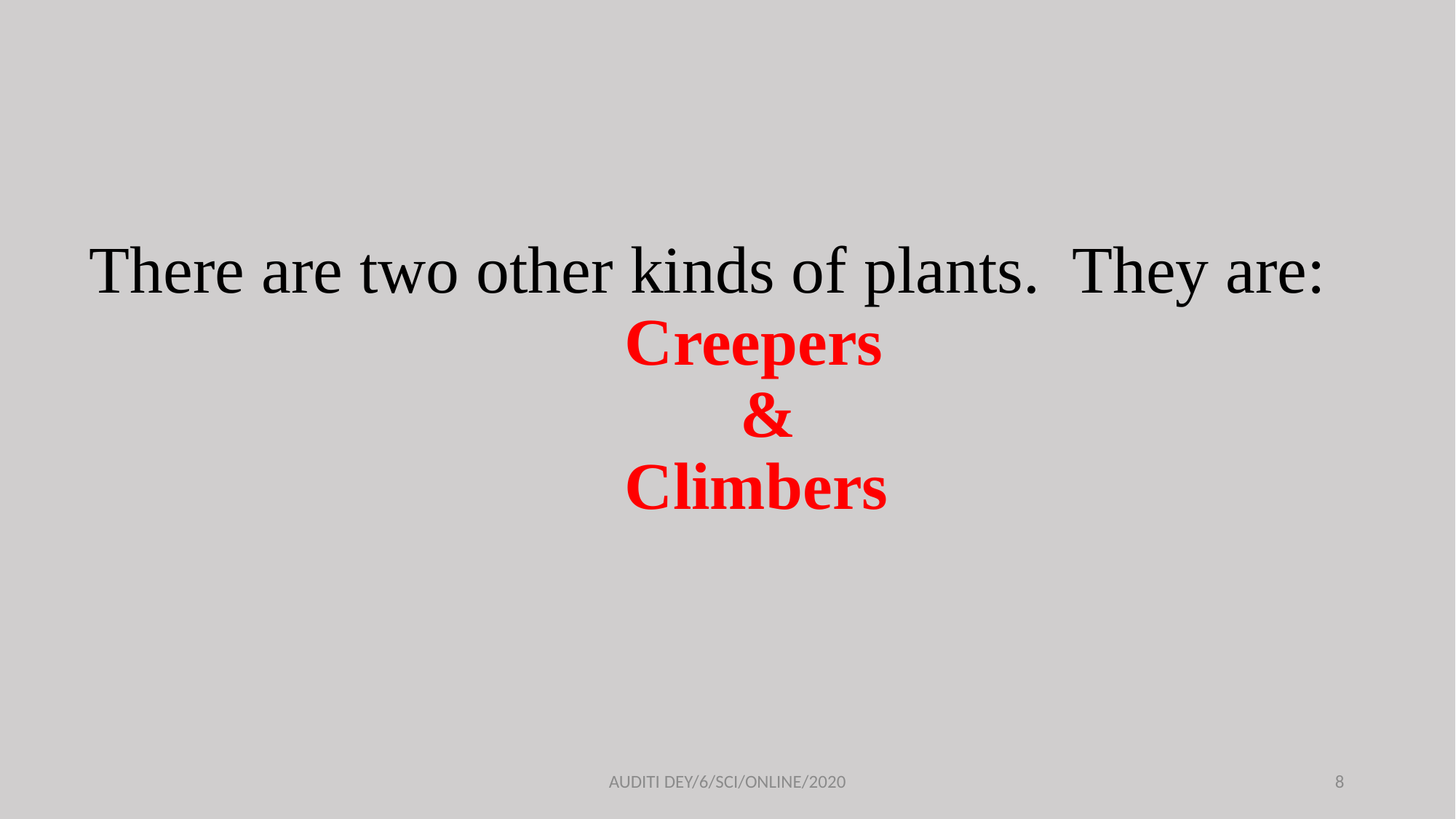

# There are two other kinds of plants.  They are: Creepers & Climbers
AUDITI DEY/6/SCI/ONLINE/2020
8